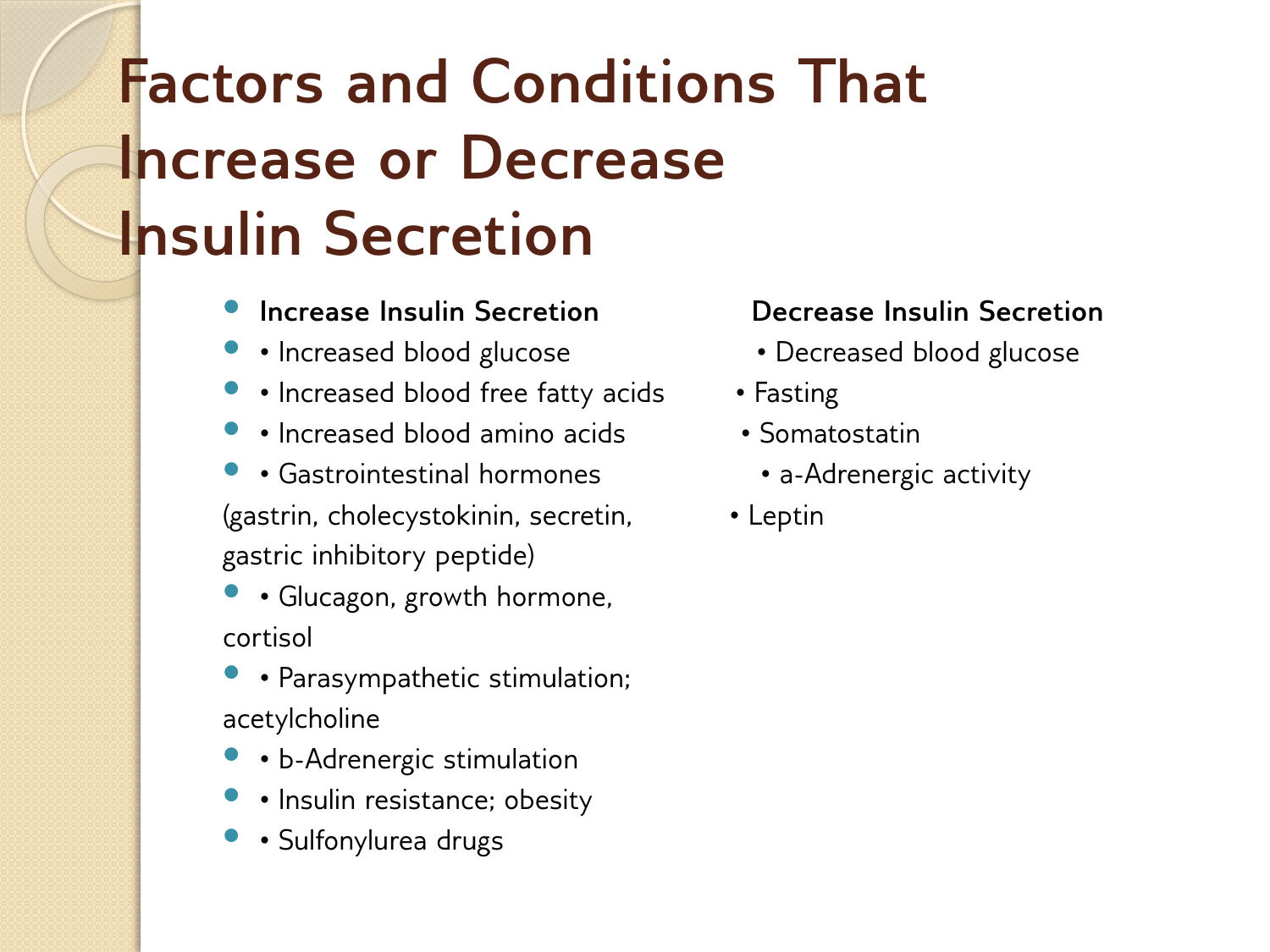

# Factors and Conditions That Increase or Decrease Insulin Secretion
Increase Insulin Secretion                Decrease Insulin Secretion
• Increased blood glucose                     • Decreased blood glucose
• Increased blood free fatty acids        • Fasting
• Increased blood amino acids             • Somatostatin
• Gastrointestinal hormones                  • a-Adrenergic activity
(gastrin, cholecystokinin, secretin,           • Leptin
gastric inhibitory peptide)
• Glucagon, growth hormone,
cortisol
• Parasympathetic stimulation;
acetylcholine
• b-Adrenergic stimulation
• Insulin resistance; obesity
• Sulfonylurea drugs